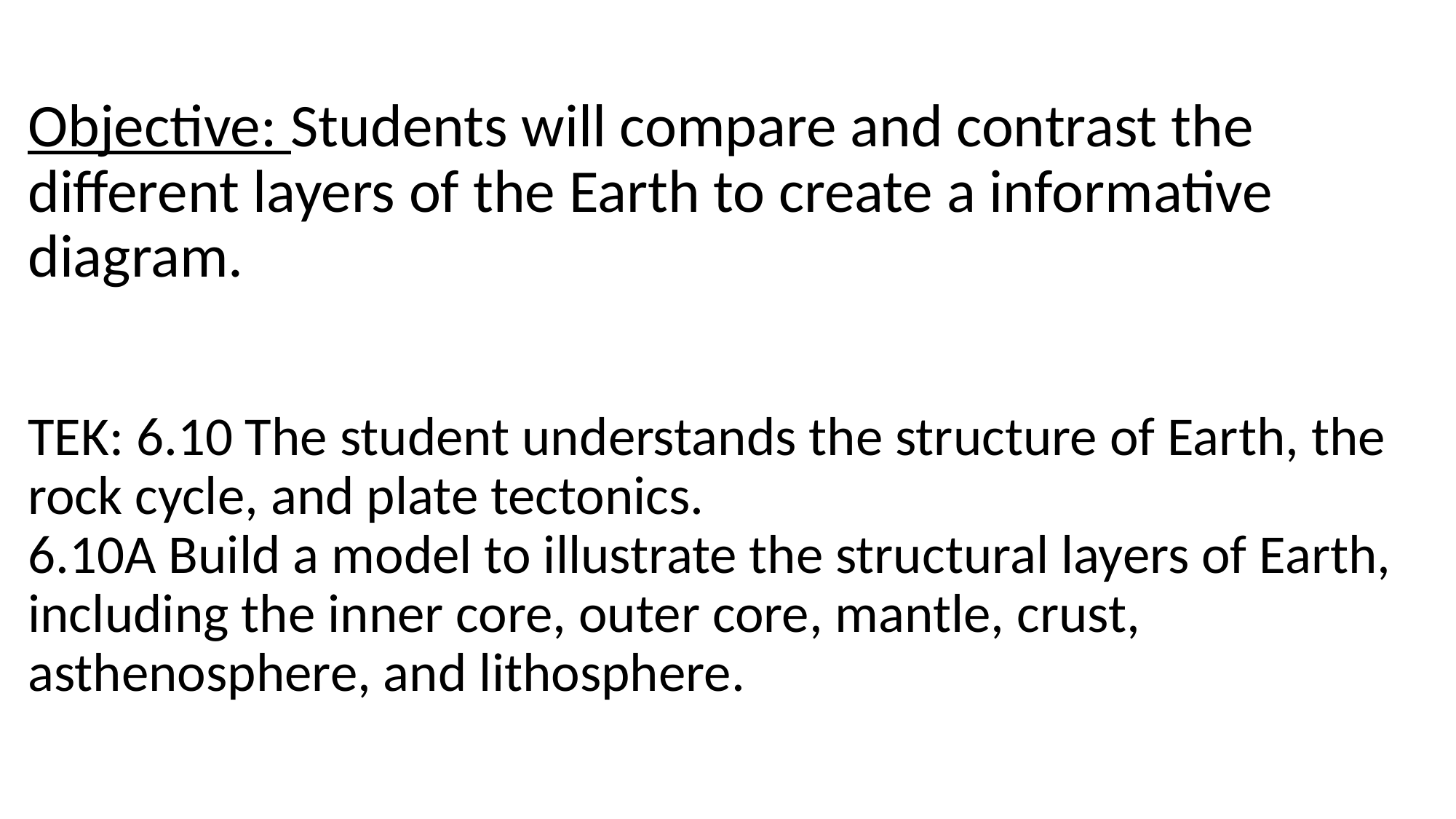

# Objective: Students will compare and contrast the different layers of the Earth to create a informative diagram. TEK: 6.10 The student understands the structure of Earth, the rock cycle, and plate tectonics. 6.10A Build a model to illustrate the structural layers of Earth, including the inner core, outer core, mantle, crust, asthenosphere, and lithosphere.